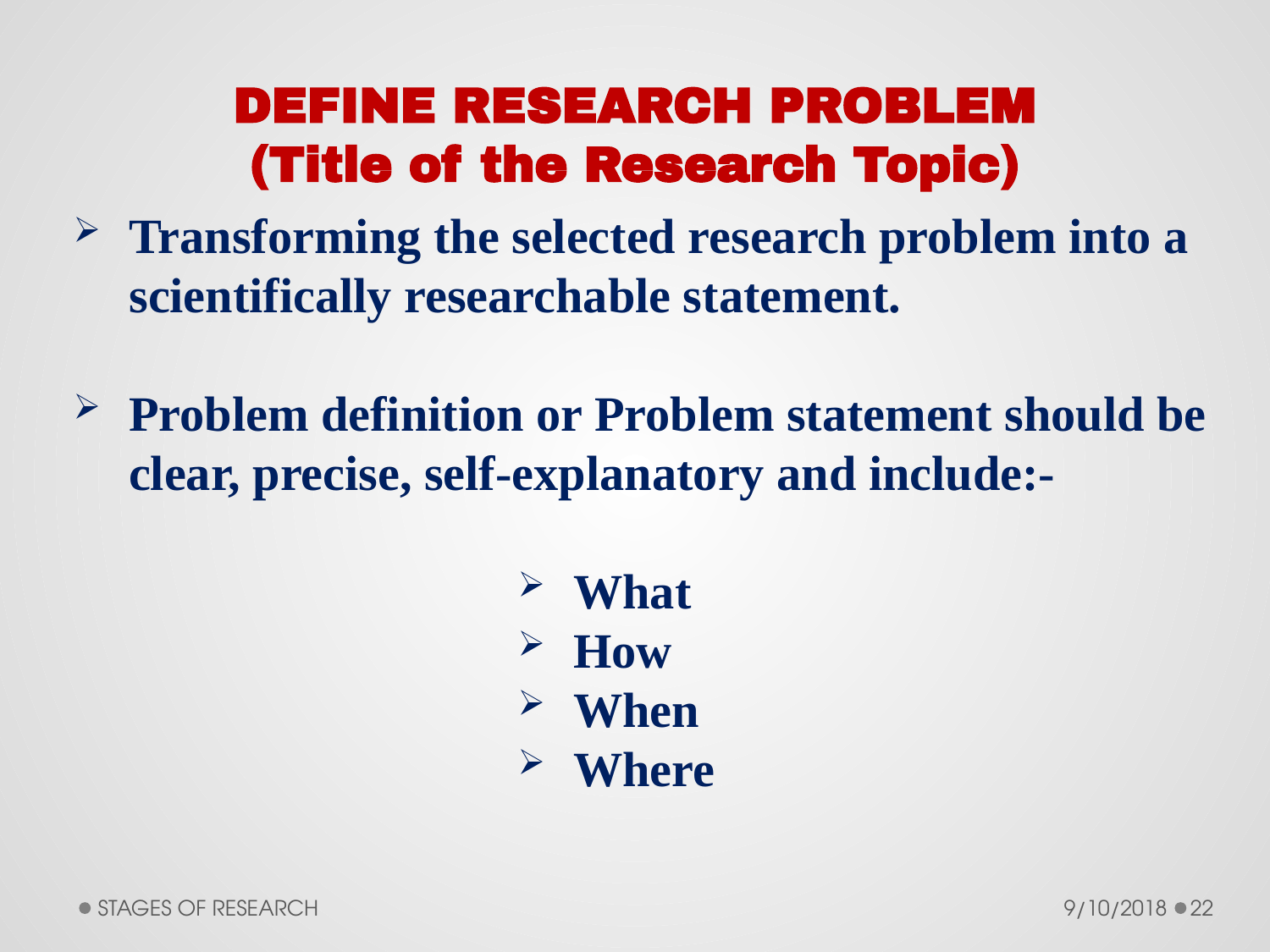

DEFINE RESEARCH PROBLEM
(Title of the Research Topic)

Transforming the selected research problem into a scientifically researchable statement.

Problem definition or Problem statement should be  clear, precise, self-explanatory and include:-

What
How
When
Where

It is concerned with specifying exactly -
	What the researcher wants to find out (Objectives) ?

STAGES OF RESEARCH
9/10/2018
22